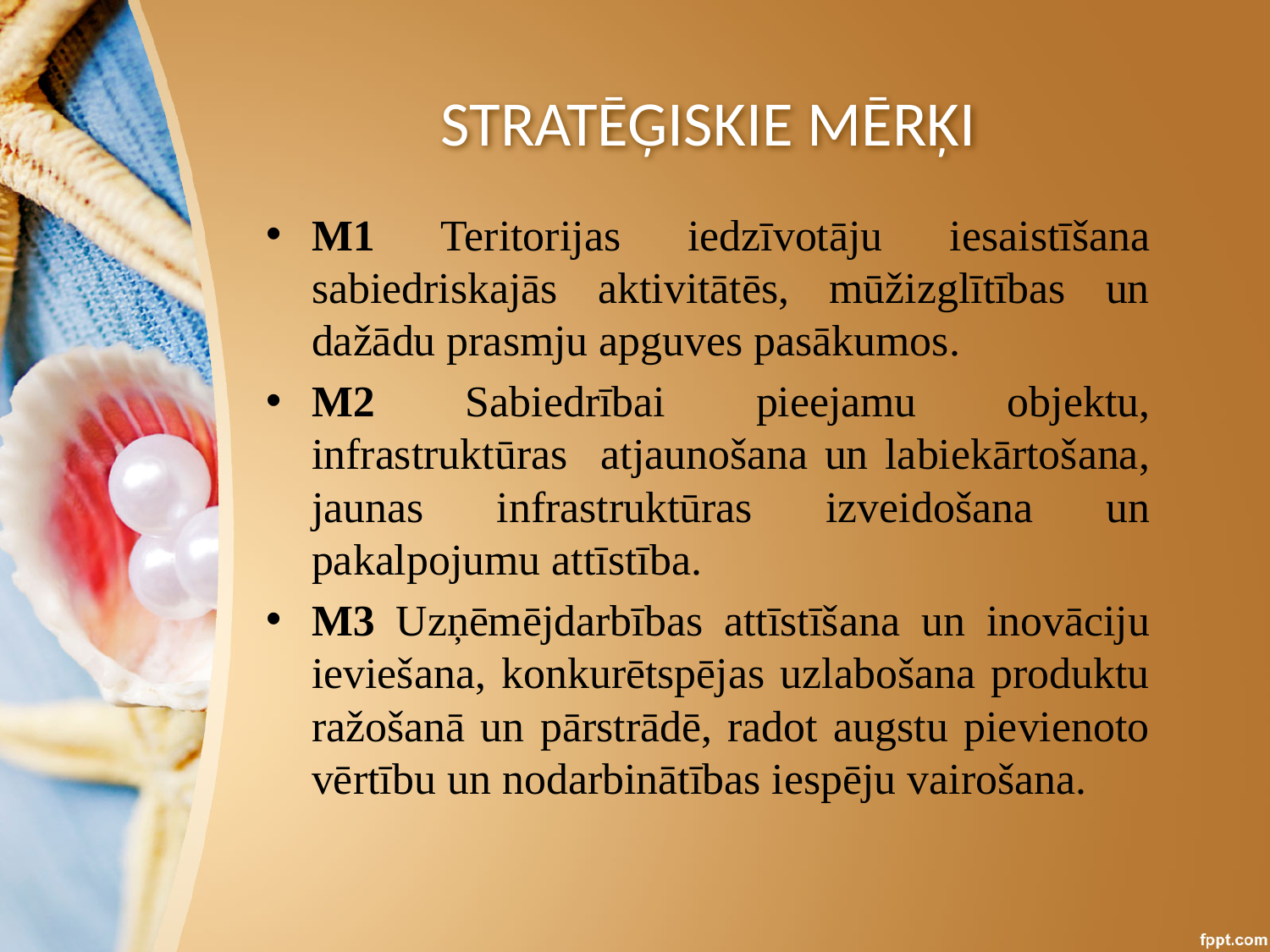

# STRATĒĢISKIE MĒRĶI
M1 Teritorijas iedzīvotāju iesaistīšana sabiedriskajās aktivitātēs, mūžizglītības un dažādu prasmju apguves pasākumos.
M2 Sabiedrībai pieejamu objektu, infrastruktūras  atjaunošana un labiekārtošana, jaunas infrastruktūras izveidošana un pakalpojumu attīstība.
M3 Uzņēmējdarbības attīstīšana un inovāciju ieviešana, konkurētspējas uzlabošana produktu ražošanā un pārstrādē, radot augstu pievienoto vērtību un nodarbinātības iespēju vairošana.